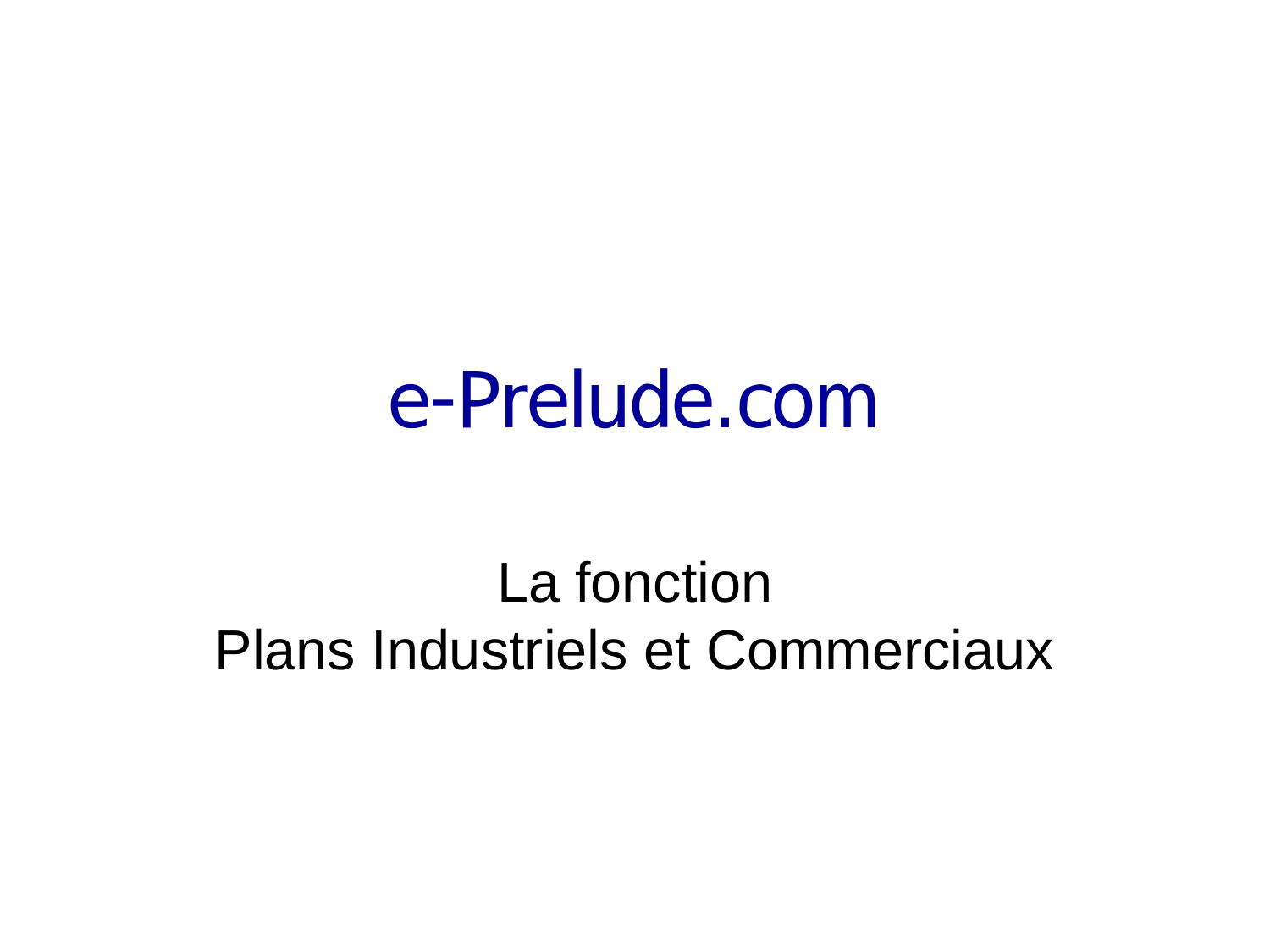

# e-Prelude.com
La fonction
Plans Industriels et Commerciaux